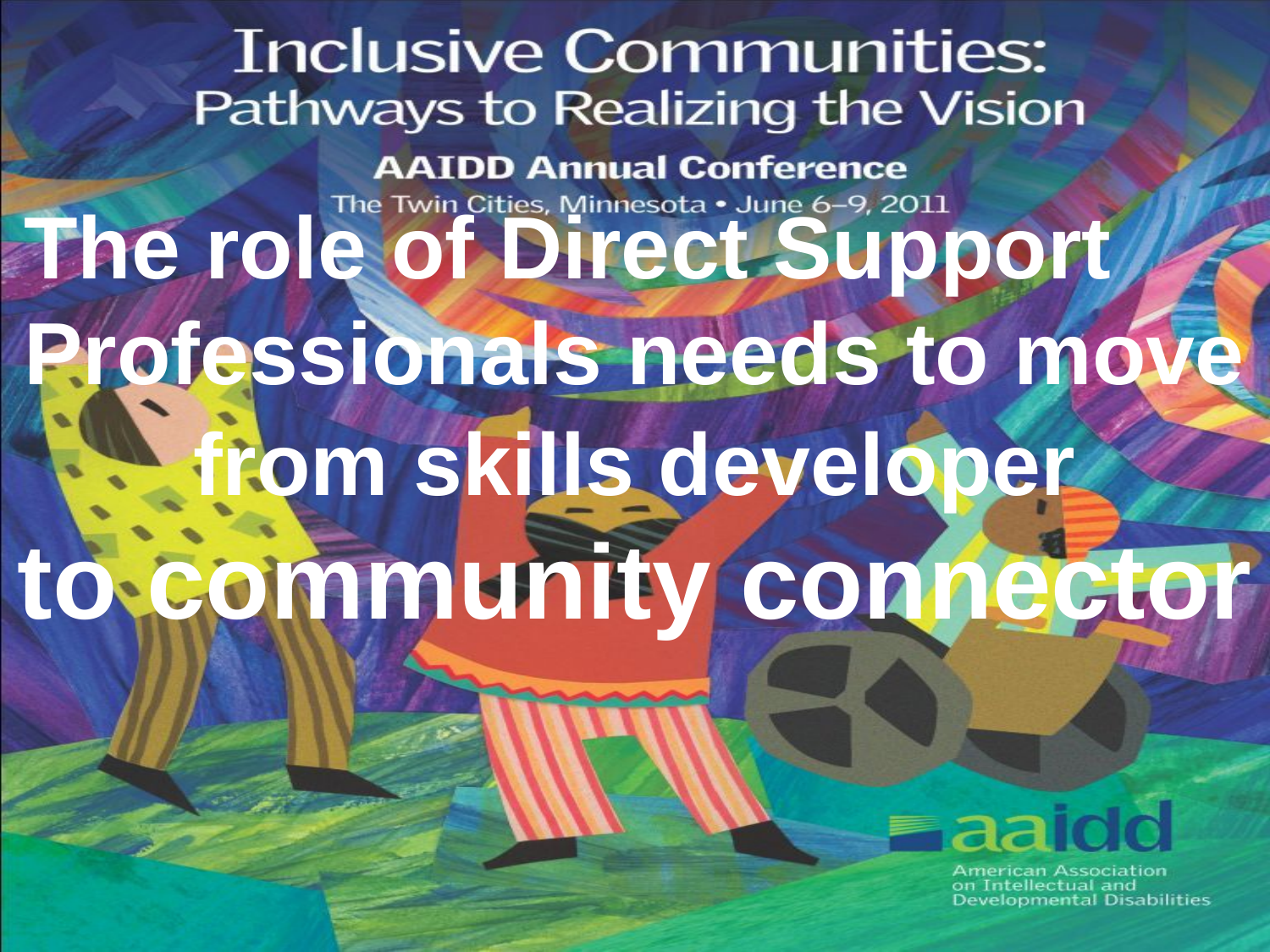

The role of Direct Support Professionals needs to move
from skills developer
to community connector